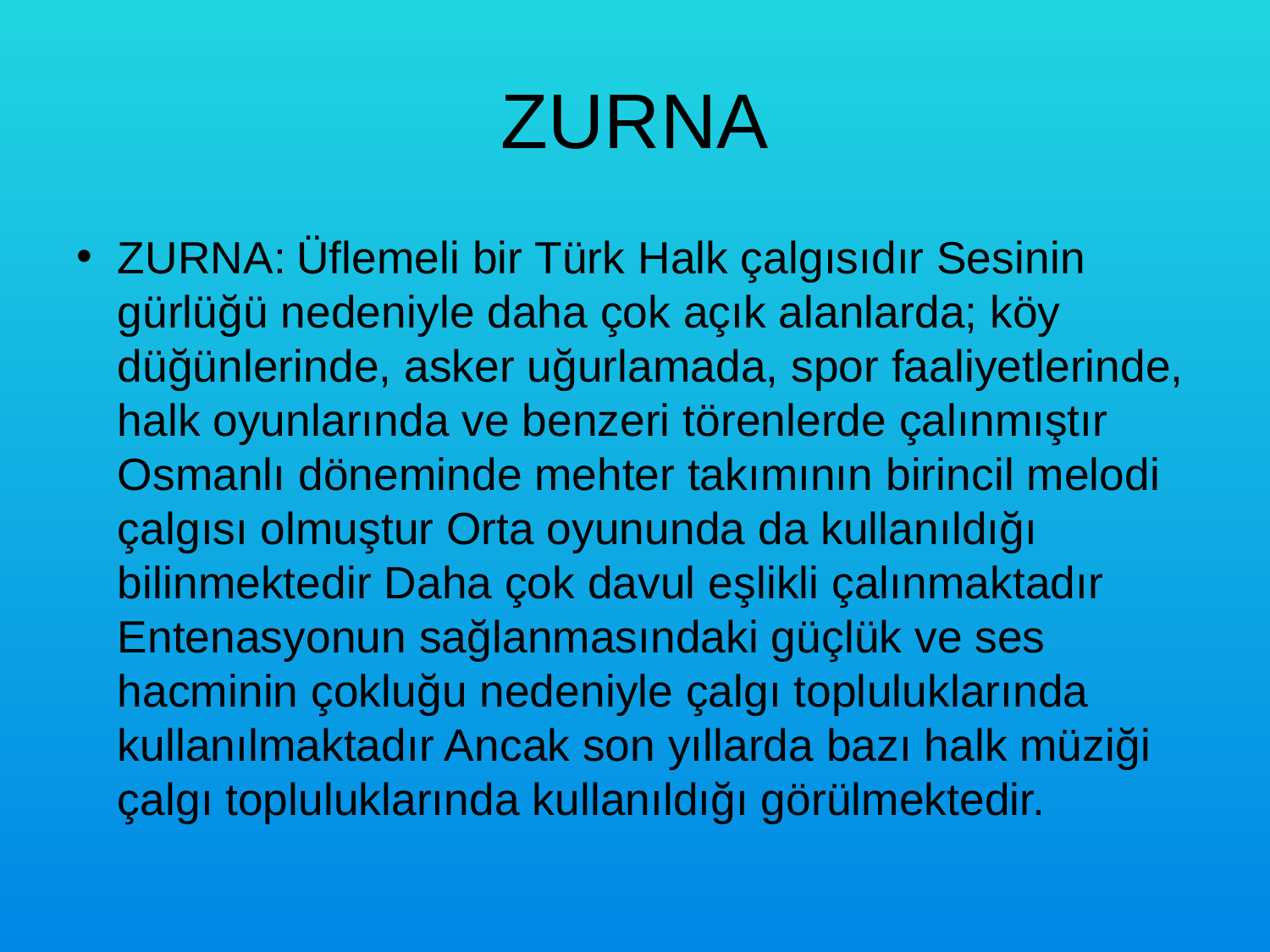

# ZURNA
ZURNA: Üflemeli bir Türk Halk çalgısıdır Sesinin gürlüğü nedeniyle daha çok açık alanlarda; köy düğünlerinde, asker uğurlamada, spor faaliyetlerinde, halk oyunlarında ve benzeri törenlerde çalınmıştır Osmanlı döneminde mehter takımının birincil melodi çalgısı olmuştur Orta oyununda da kullanıldığı bilinmektedir Daha çok davul eşlikli çalınmaktadır Entenasyonun sağlanmasındaki güçlük ve ses hacminin çokluğu nedeniyle çalgı topluluklarında kullanılmaktadır Ancak son yıllarda bazı halk müziği çalgı topluluklarında kullanıldığı görülmektedir.